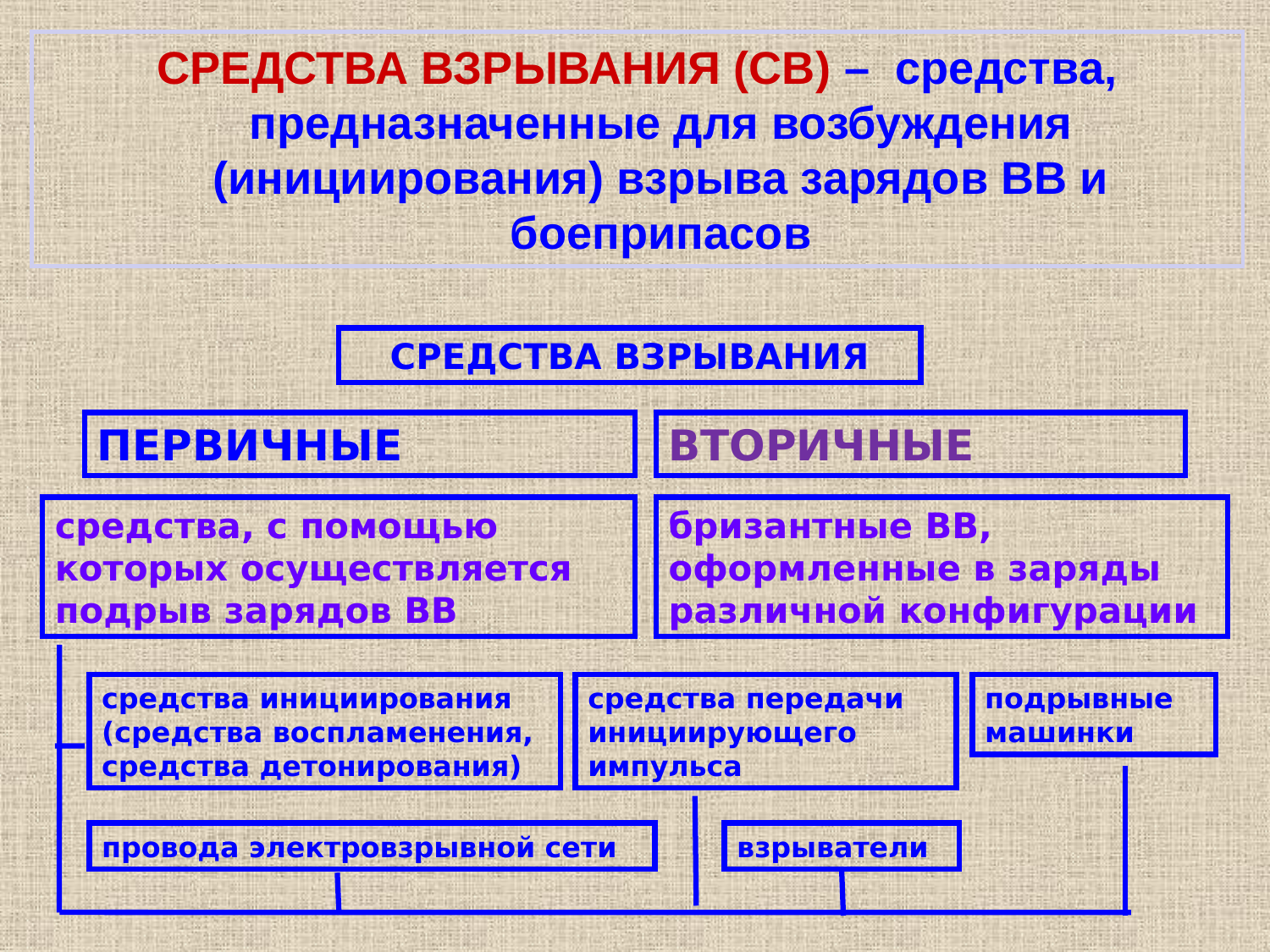

СРЕДСТВА ВЗРЫВАНИЯ (СВ) –  средства, предназначенные для возбуждения (инициирования) взрыва зарядов ВВ и боеприпасов
СРЕДСТВА ВЗРЫВАНИЯ
ПЕРВИЧНЫЕ
ВТОРИЧНЫЕ
средства, с помощью которых осуществляется подрыв зарядов ВВ
бризантные ВВ, оформленные в заряды различной конфигурации
средства инициирования (средства воспламенения, средства детонирования)
средства передачи инициирующего импульса
подрывные машинки

провода электровзрывной сети
взрыватели